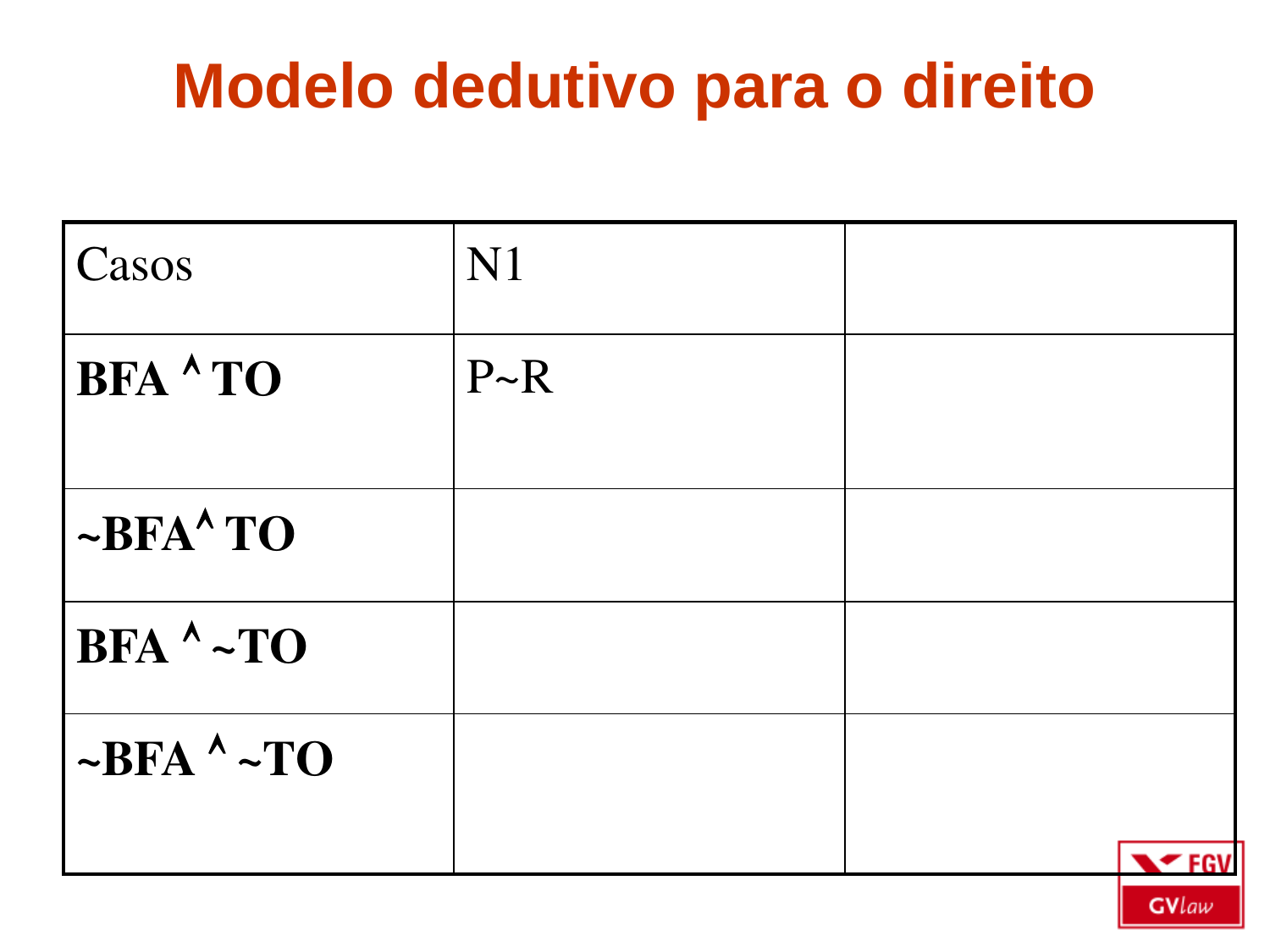

# Modelo dedutivo para o direito
| Casos | N1 |  |
| --- | --- | --- |
| BFA ∧ TO | P~R |  |
| ~BFA∧ TO |  |  |
| BFA ∧ ~TO |  |  |
| ~BFA ∧ ~TO |  |  |